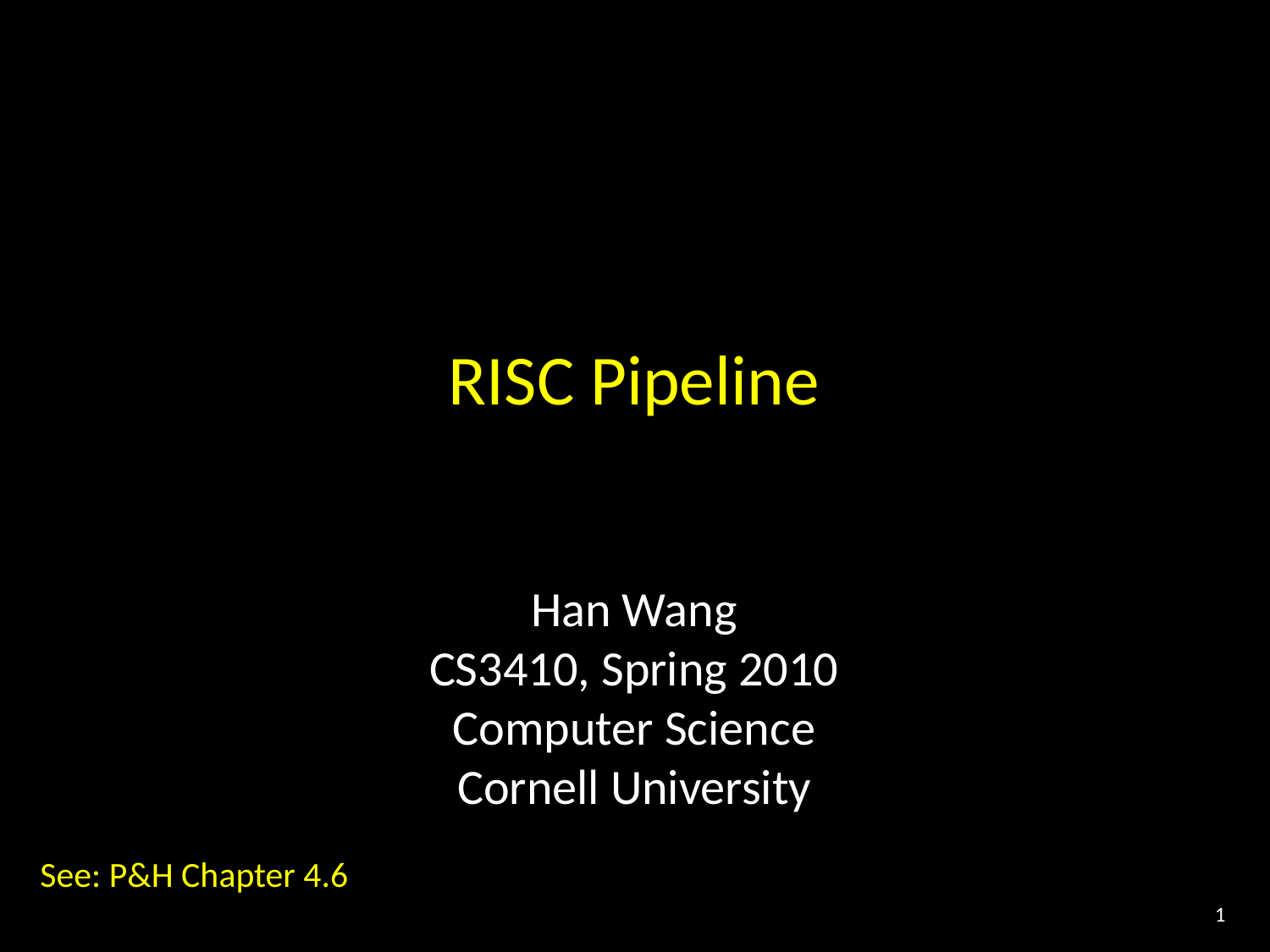

#
RISC Pipeline
Han Wang
CS3410, Spring 2010
Computer Science
Cornell University
See: P&H Chapter 4.6